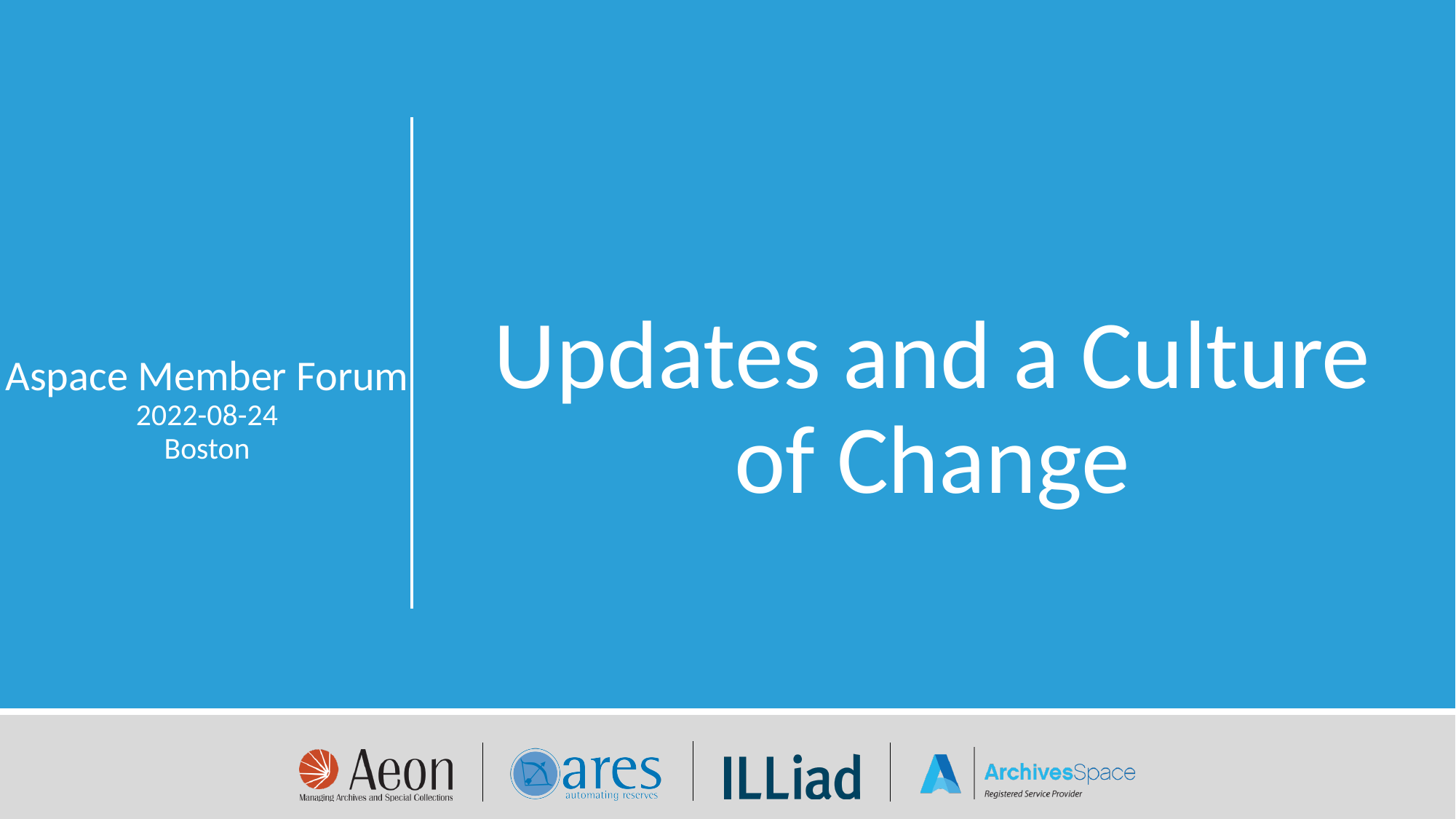

# Aspace Member Forum 2022-08-24 Boston
Updates and a Culture of Change